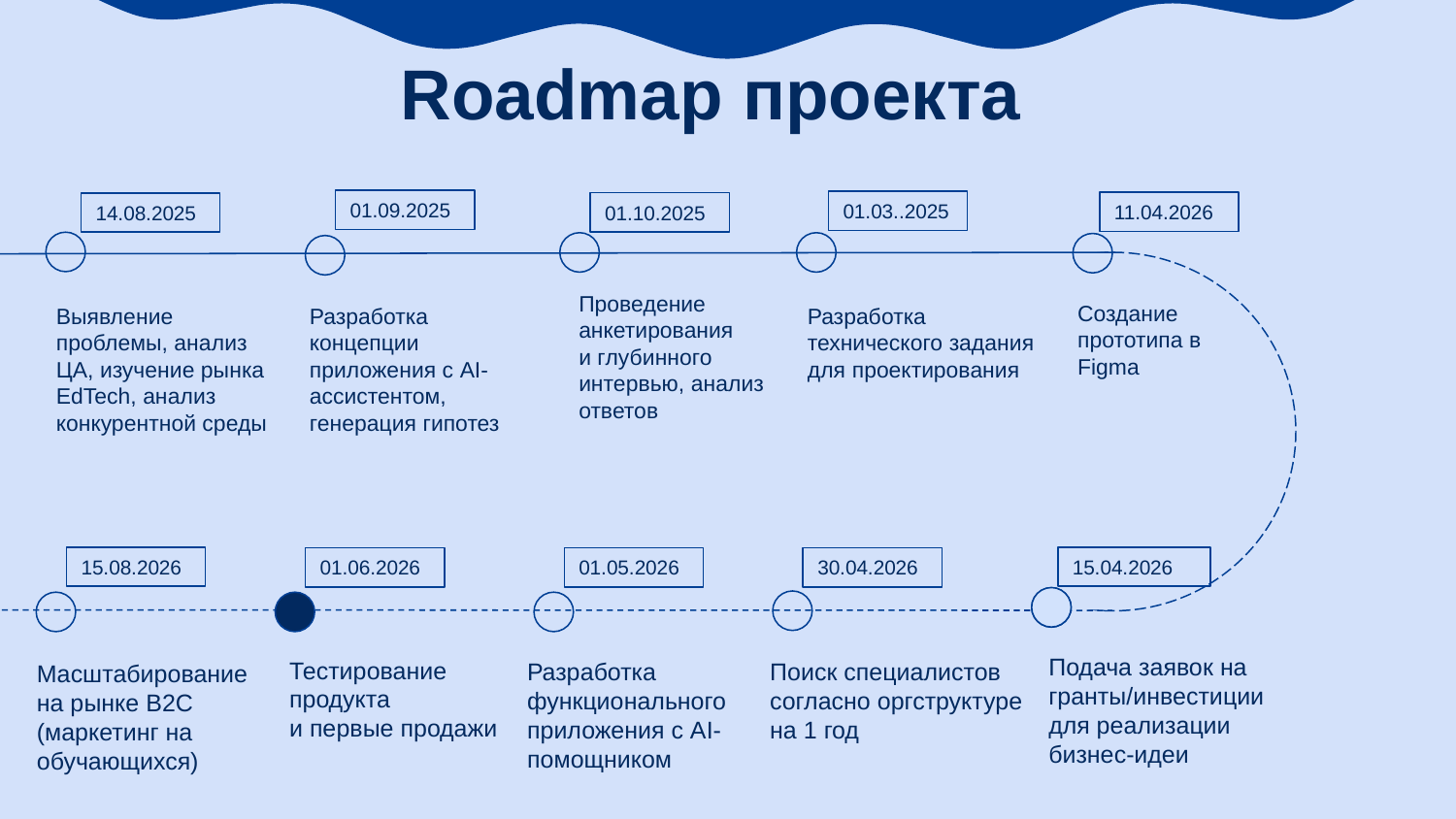

Roadmap проекта
01.09.2025
01.03..2025
11.04.2026
01.10.2025
14.08.2025

Проведение
анкетирования
и глубинного интервью, анализ ответов
Создание прототипа в Figma
Выявление проблемы, анализ ЦА, изучение рынка EdTech, анализ конкурентной среды
Разработка технического задания для проектирования
Разработка концепции приложения с AI-ассистентом, генерация гипотез
15.08.2026
15.04.2026
01.06.2026
01.05.2026
30.04.2026

Подача заявок на гранты/инвестиции для реализации бизнес-идеи
Тестирование продукта
и первые продажи
Разработка функционального приложения с AI-помощником
Поиск специалистов согласно оргструктуре на 1 год
Масштабирование на рынке B2C (маркетинг на обучающихся)